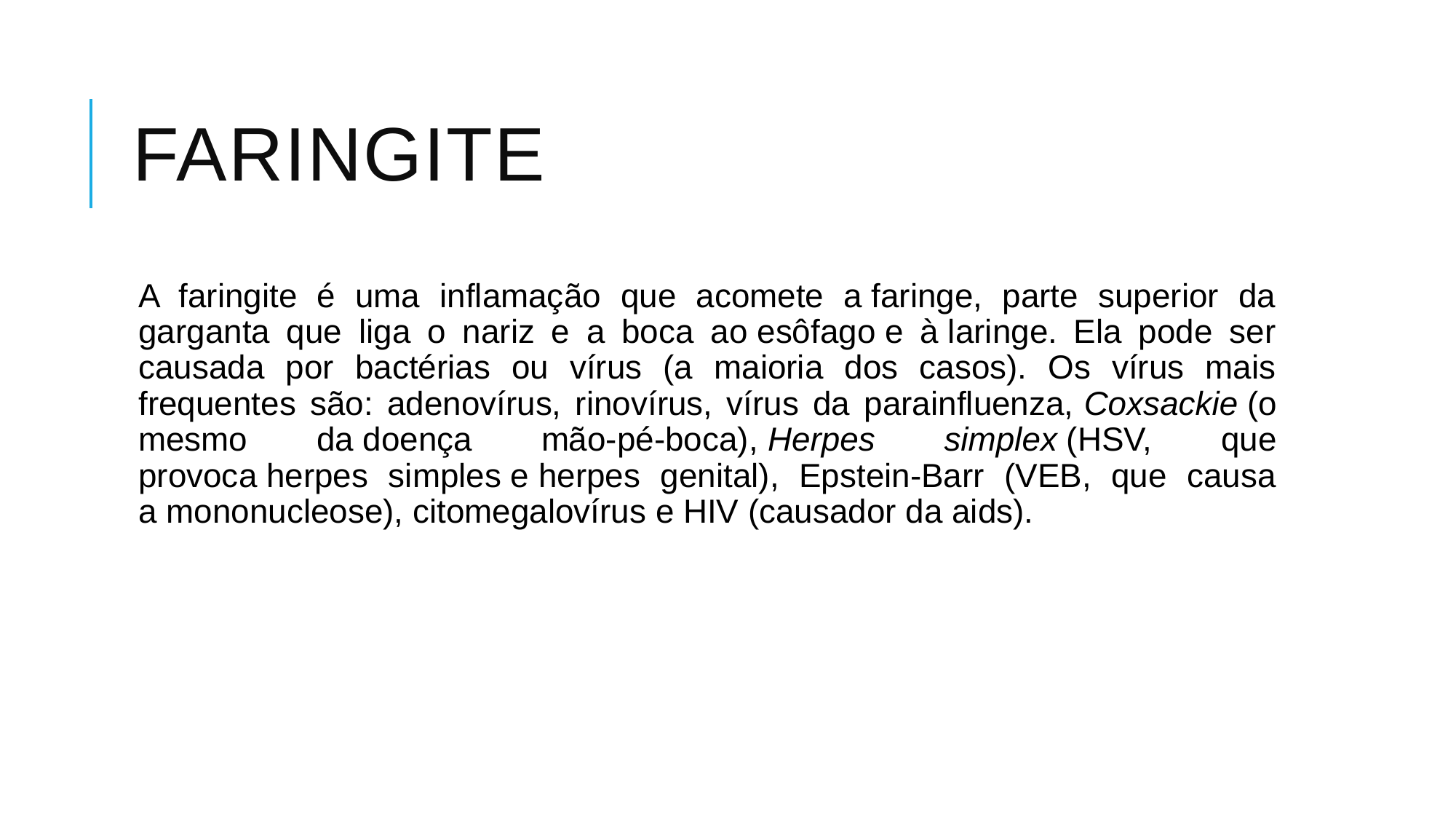

# faringite
A faringite é uma inflamação que acomete a faringe, parte superior da garganta que liga o nariz e a boca ao esôfago e à laringe. Ela pode ser causada por bactérias ou vírus (a maioria dos casos). Os vírus mais frequentes são: adenovírus, rinovírus, vírus da parainfluenza, Coxsackie (o mesmo da doença mão-pé-boca), Herpes simplex (HSV, que provoca herpes simples e herpes genital), Epstein-Barr (VEB, que causa a mononucleose), citomegalovírus e HIV (causador da aids).